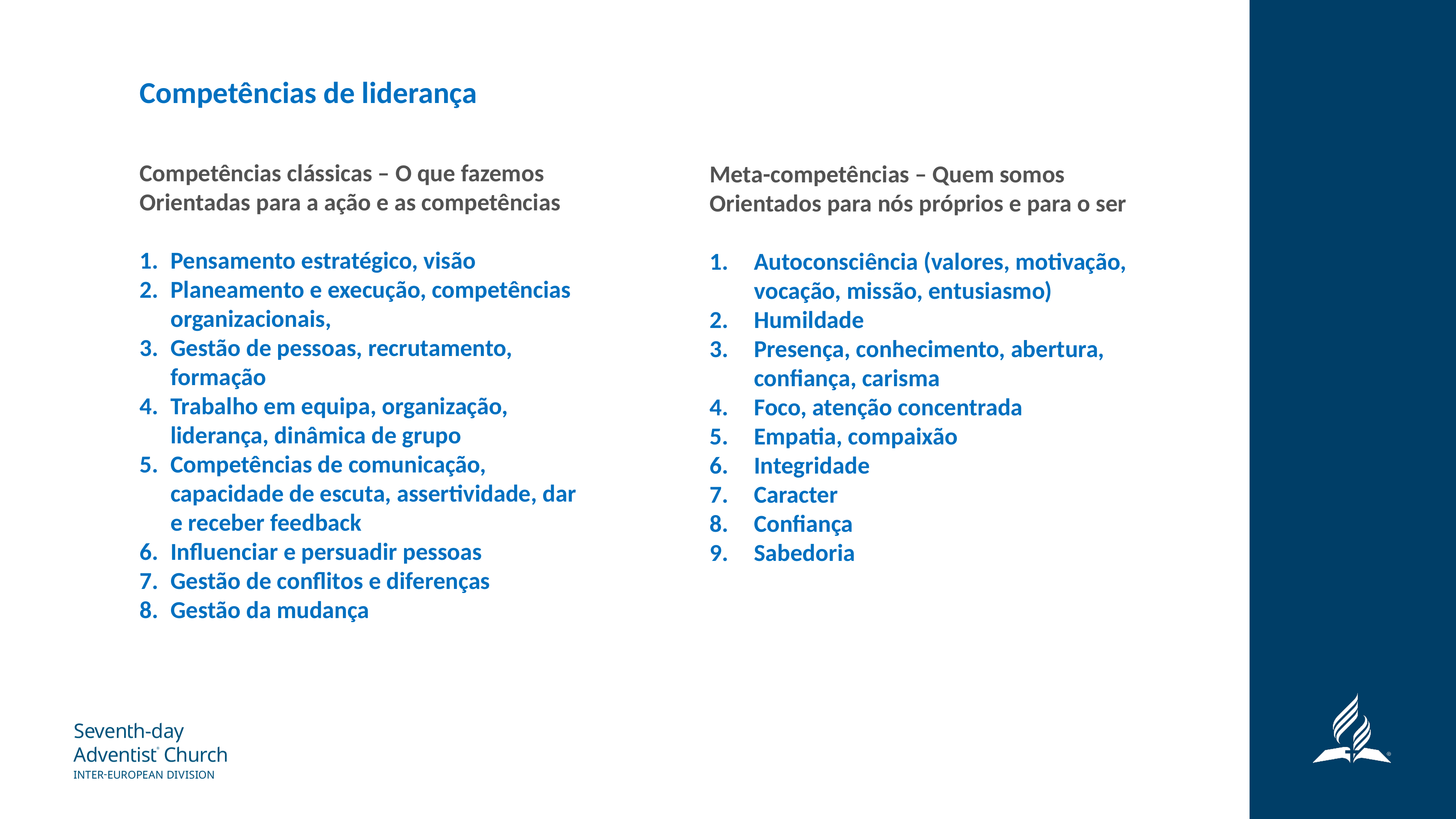

Competências de liderança

Competências clássicas – O que fazemos
Orientadas para a ação e as competências

Pensamento estratégico, visão
Planeamento e execução, competências organizacionais,
Gestão de pessoas, recrutamento, formação
Trabalho em equipa, organização, liderança, dinâmica de grupo
Competências de comunicação, capacidade de escuta, assertividade, dar e receber feedback
Influenciar e persuadir pessoas
Gestão de conflitos e diferenças
Gestão da mudança

Meta-competências – Quem somos
Orientados para nós próprios e para o ser

Autoconsciência (valores, motivação, vocação, missão, entusiasmo)
Humildade
Presença, conhecimento, abertura, confiança, carisma
Foco, atenção concentrada
Empatia, compaixão
Integridade
Caracter
Confiança
Sabedoria